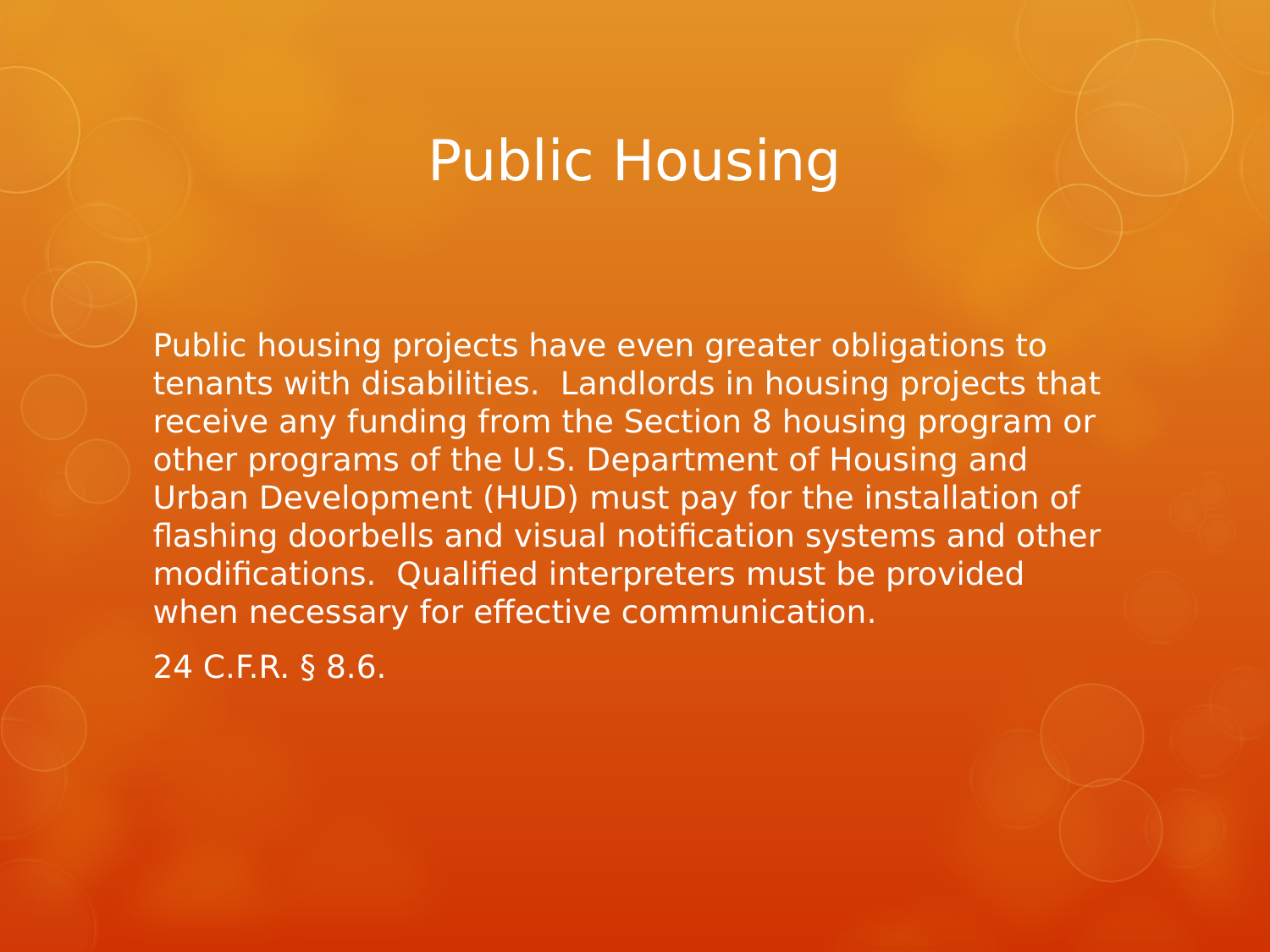

# Public Housing
Public housing projects have even greater obligations to tenants with disabilities.  Landlords in housing projects that receive any funding from the Section 8 housing program or other programs of the U.S. Department of Housing and Urban Development (HUD) must pay for the installation of flashing doorbells and visual notification systems and other modifications.  Qualified interpreters must be provided when necessary for effective communication.
24 C.F.R. § 8.6.